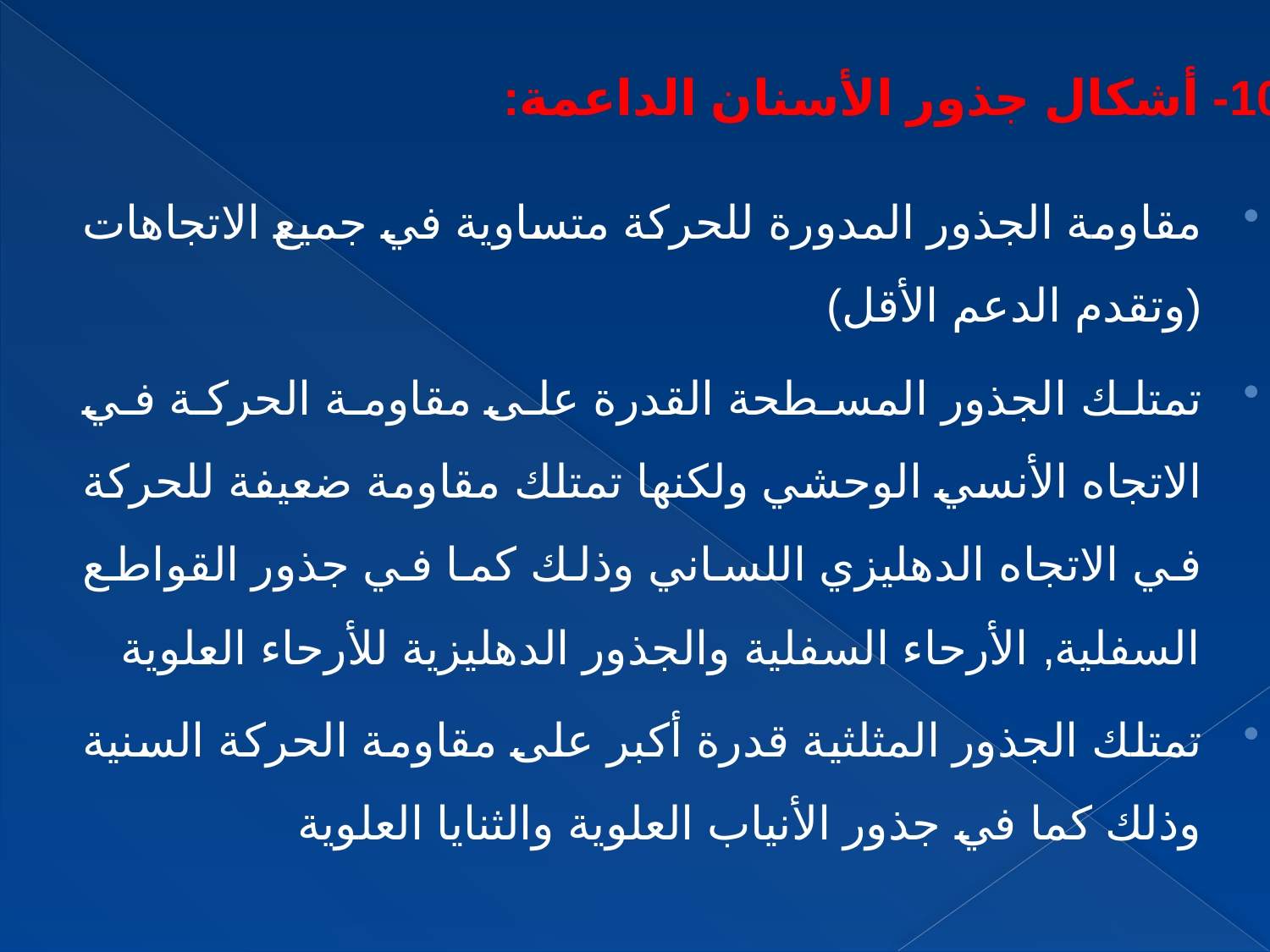

10- أشكال جذور الأسنان الداعمة:
مقاومة الجذور المدورة للحركة متساوية في جميع الاتجاهات (وتقدم الدعم الأقل)
تمتلك الجذور المسطحة القدرة على مقاومة الحركة في الاتجاه الأنسي الوحشي ولكنها تمتلك مقاومة ضعيفة للحركة في الاتجاه الدهليزي اللساني وذلك كما في جذور القواطع السفلية, الأرحاء السفلية والجذور الدهليزية للأرحاء العلوية
تمتلك الجذور المثلثية قدرة أكبر على مقاومة الحركة السنية وذلك كما في جذور الأنياب العلوية والثنايا العلوية